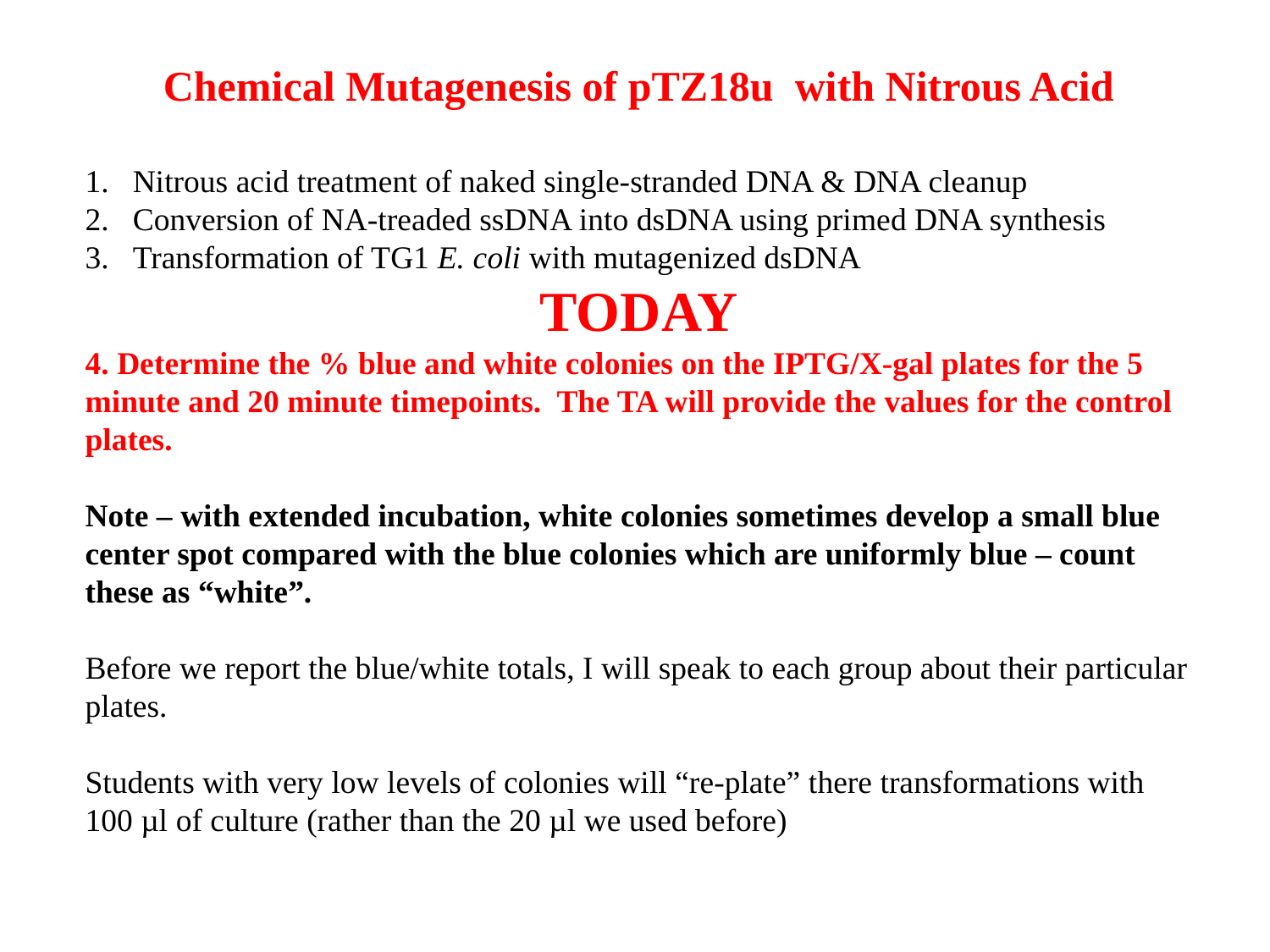

Chemical Mutagenesis of pTZ18u  with Nitrous Acid

Nitrous acid treatment of naked single-stranded DNA & DNA cleanup
Conversion of NA-treaded ssDNA into dsDNA using primed DNA synthesis
Transformation of TG1 E. coli with mutagenized dsDNA
TODAY
4. Determine the % blue and white colonies on the IPTG/X-gal plates for the 5 minute and 20 minute timepoints.  The TA will provide the values for the control plates.

Note – with extended incubation, white colonies sometimes develop a small blue center spot compared with the blue colonies which are uniformly blue – count these as “white”.

Before we report the blue/white totals, I will speak to each group about their particular plates.

Students with very low levels of colonies will “re-plate” there transformations with 100 µl of culture (rather than the 20 µl we used before)